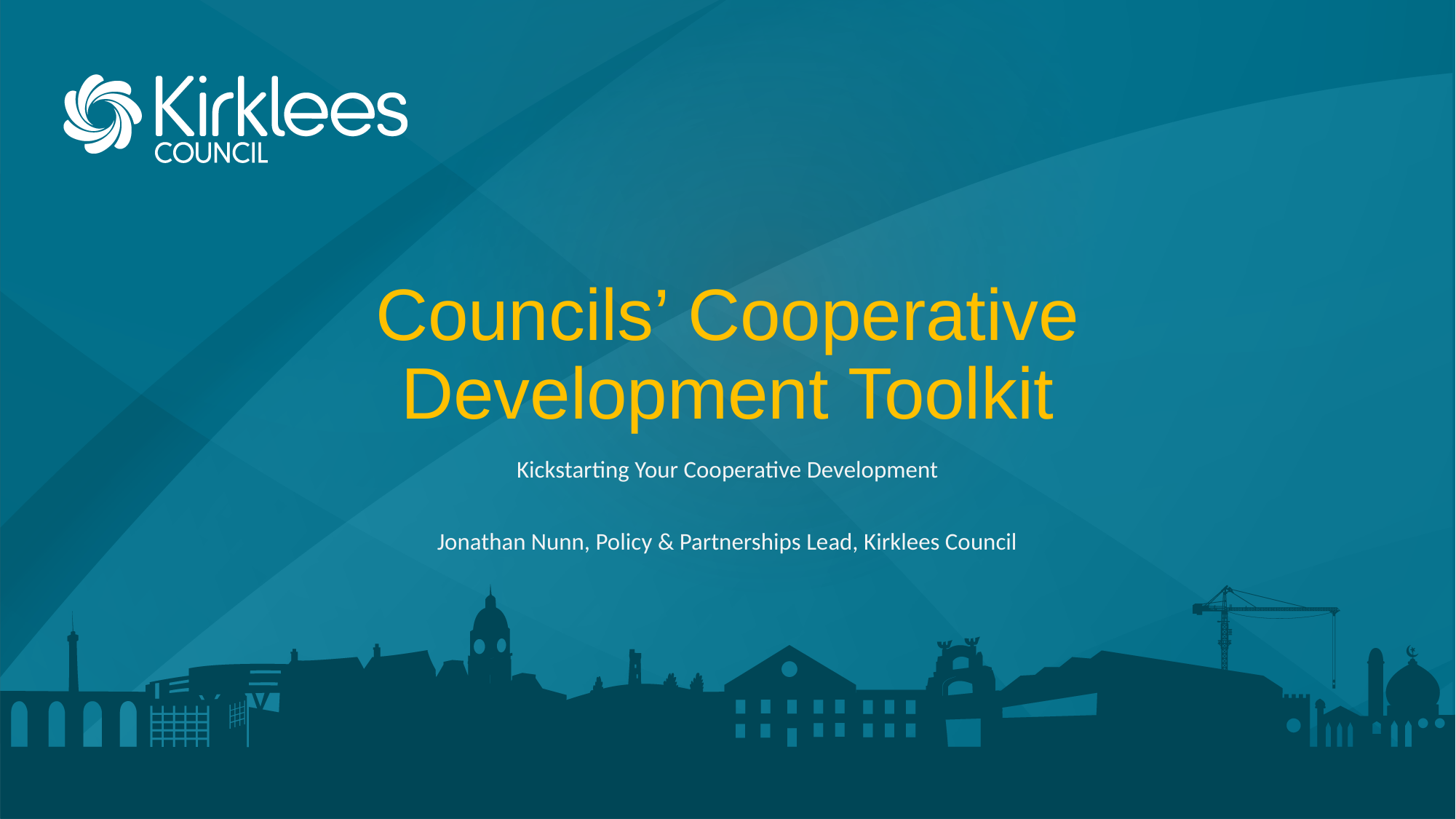

# Councils’ Cooperative Development Toolkit
Kickstarting Your Cooperative Development

Jonathan Nunn, Policy & Partnerships Lead, Kirklees Council